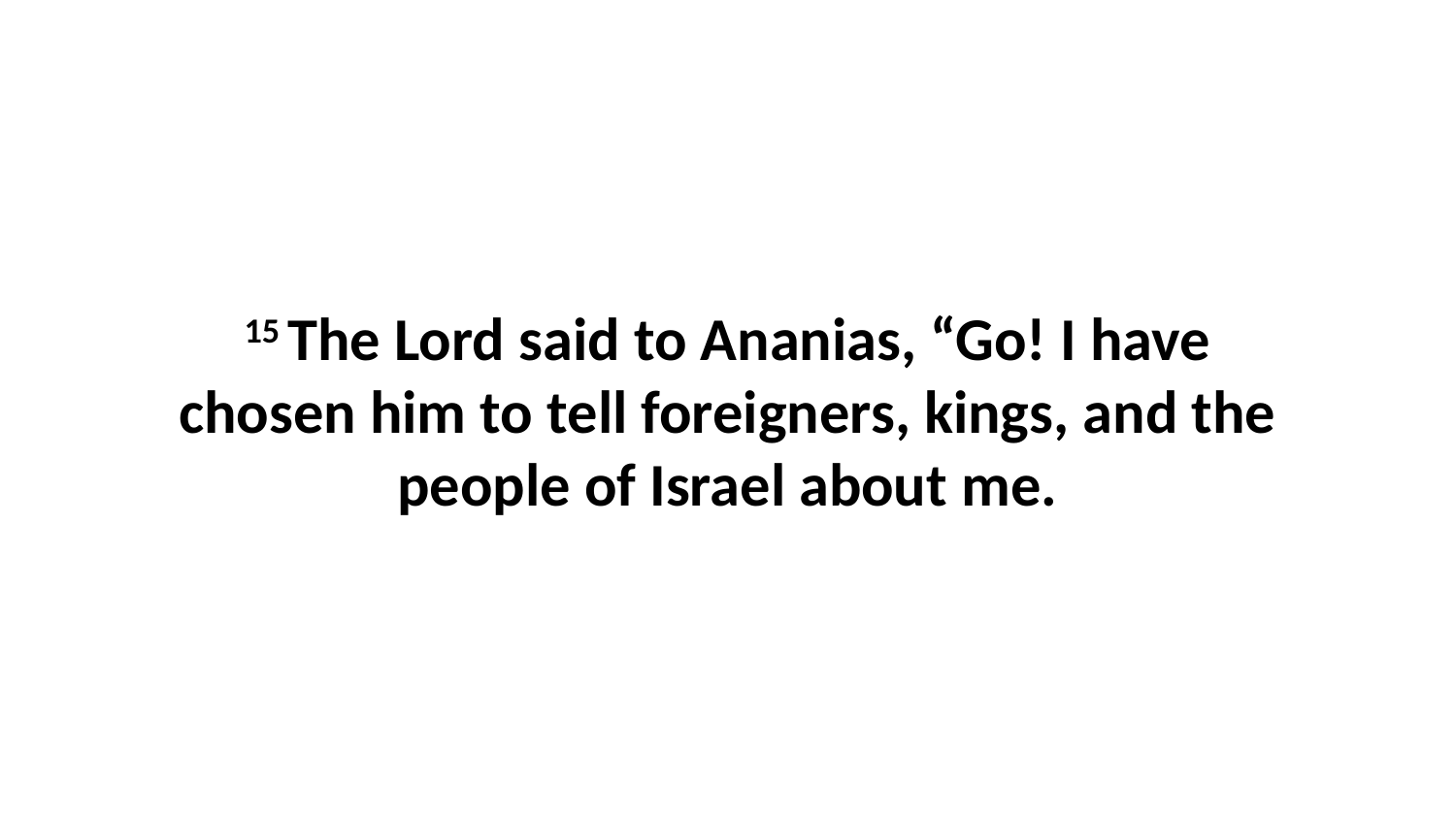

15 The Lord said to Ananias, “Go! I have chosen him to tell foreigners, kings, and the people of Israel about me.